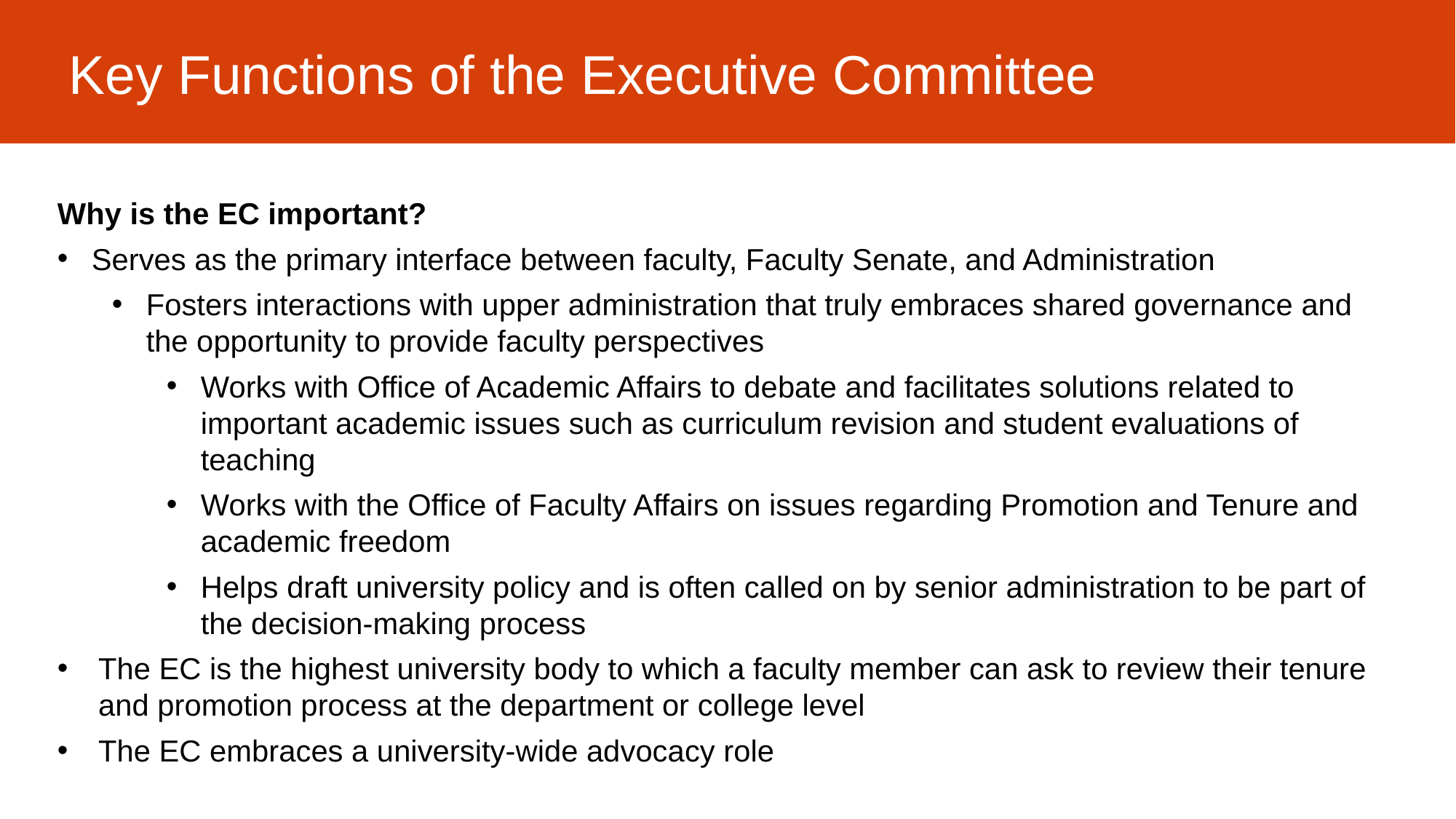

# Key Functions of the Executive Committee
Why is the EC important?
Serves as the primary interface between faculty, Faculty Senate, and Administration
Fosters interactions with upper administration that truly embraces shared governance and the opportunity to provide faculty perspectives
Works with Office of Academic Affairs to debate and facilitates solutions related to important academic issues such as curriculum revision and student evaluations of teaching
Works with the Office of Faculty Affairs on issues regarding Promotion and Tenure and academic freedom
Helps draft university policy and is often called on by senior administration to be part of the decision-making process
The EC is the highest university body to which a faculty member can ask to review their tenure and promotion process at the department or college level
The EC embraces a university-wide advocacy role